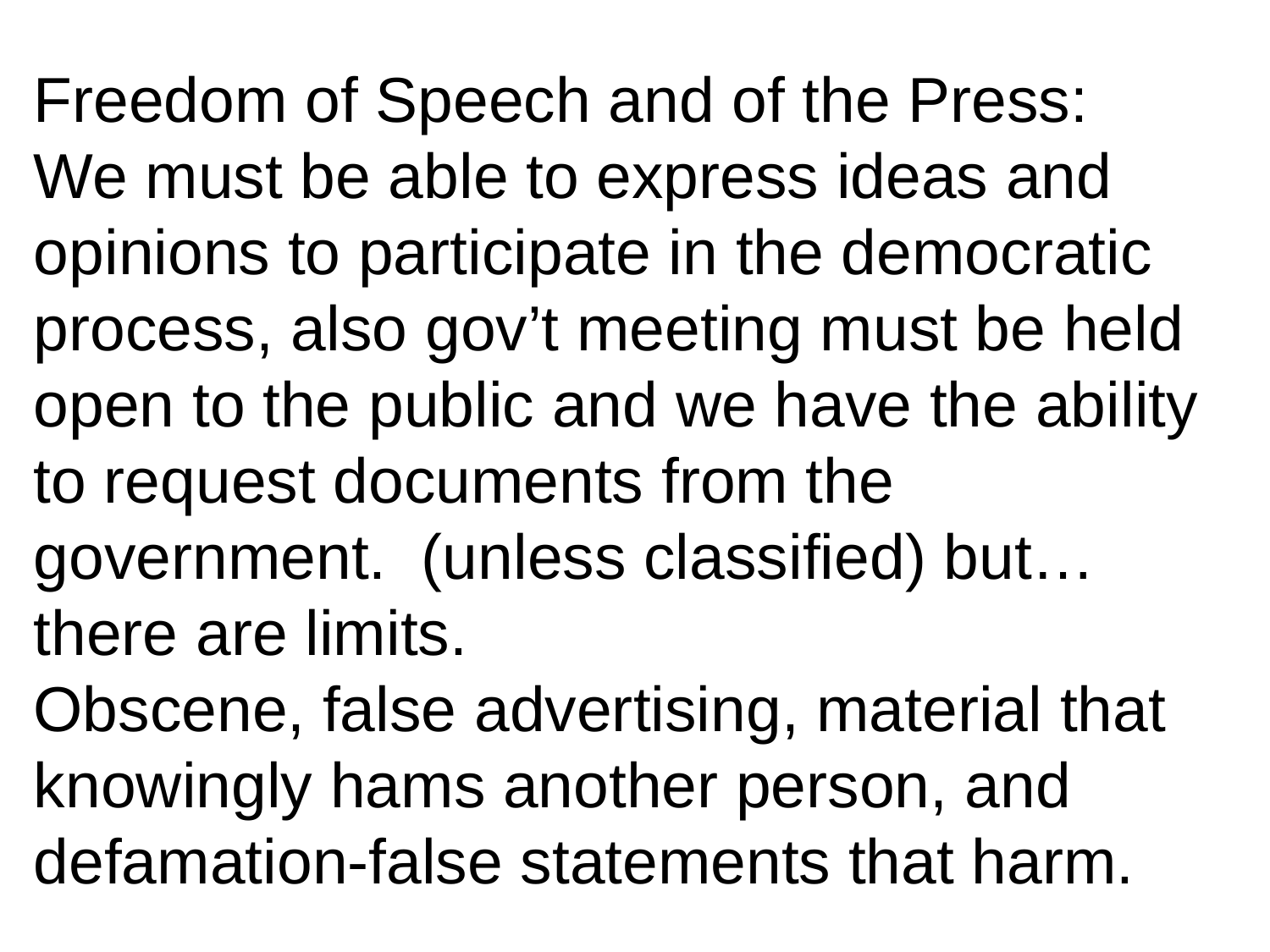

Freedom of Speech and of the Press:
We must be able to express ideas and opinions to participate in the democratic process, also gov’t meeting must be held open to the public and we have the ability to request documents from the government.  (unless classified) but…there are limits.
Obscene, false advertising, material that knowingly hams another person, and defamation-false statements that harm.